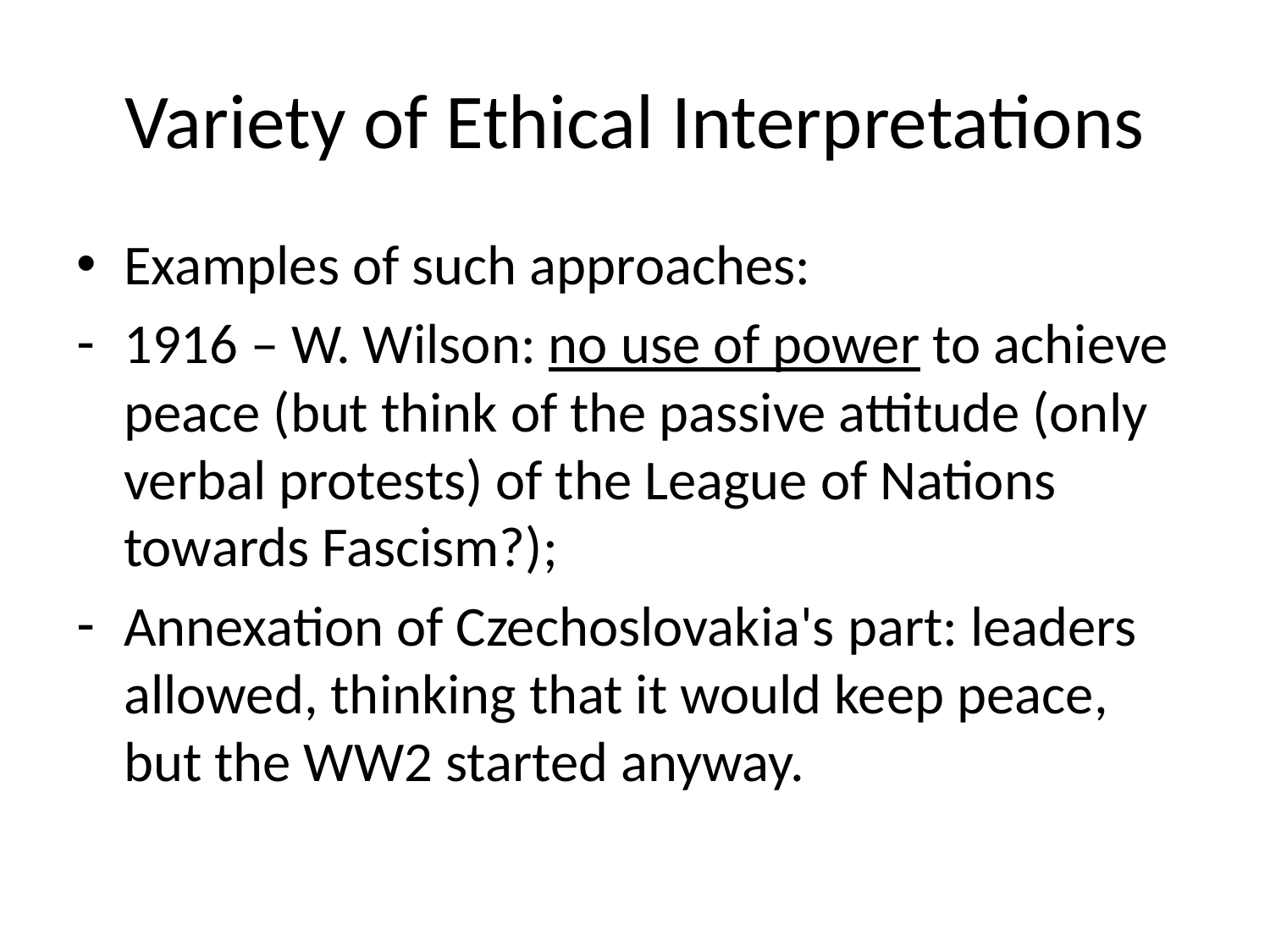

# Variety of Ethical Interpretations
Examples of such approaches:
1916 – W. Wilson: no use of power to achieve peace (but think of the passive attitude (only verbal protests) of the League of Nations towards Fascism?);
Annexation of Czechoslovakia's part: leaders allowed, thinking that it would keep peace, but the WW2 started anyway.